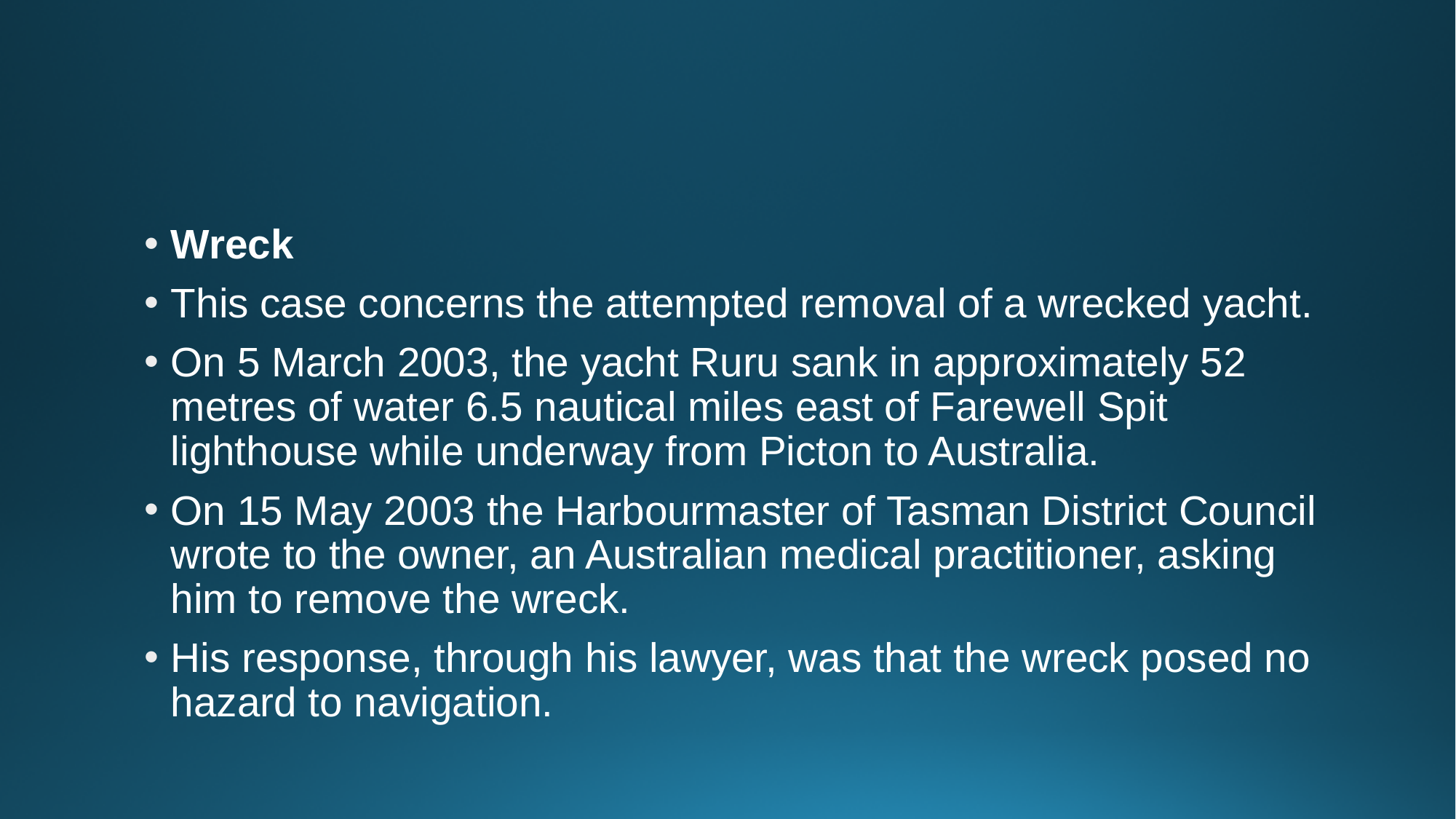

Wreck
This case concerns the attempted removal of a wrecked yacht.
On 5 March 2003, the yacht Ruru sank in approximately 52 metres of water 6.5 nautical miles east of Farewell Spit lighthouse while underway from Picton to Australia.
On 15 May 2003 the Harbourmaster of Tasman District Council wrote to the owner, an Australian medical practitioner, asking him to remove the wreck.
His response, through his lawyer, was that the wreck posed no hazard to navigation.